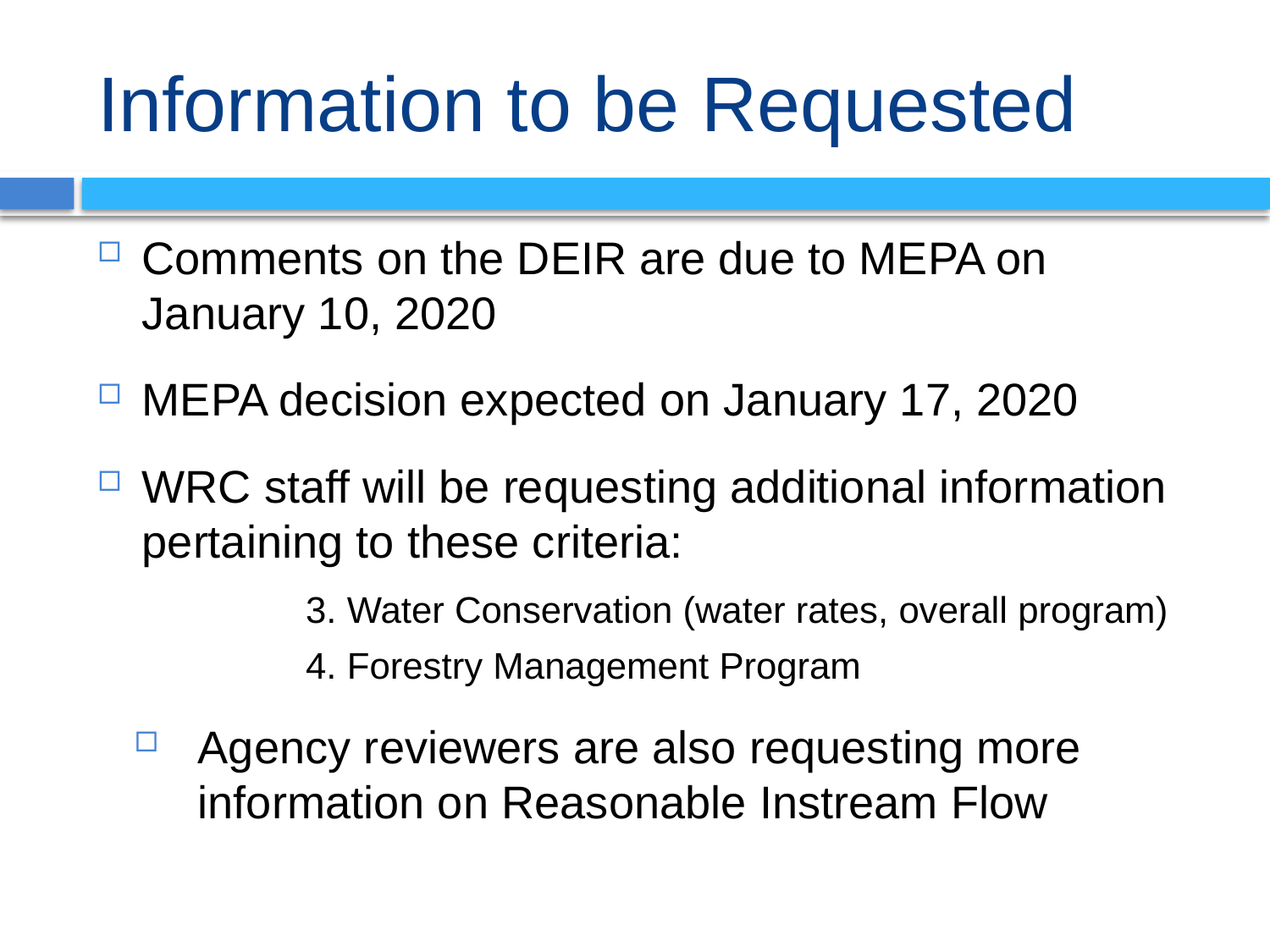

# Information to be Requested
Comments on the DEIR are due to MEPA on January 10, 2020
MEPA decision expected on January 17, 2020
WRC staff will be requesting additional information pertaining to these criteria:
	3. Water Conservation (water rates, overall program)
	4. Forestry Management Program
Agency reviewers are also requesting more information on Reasonable Instream Flow